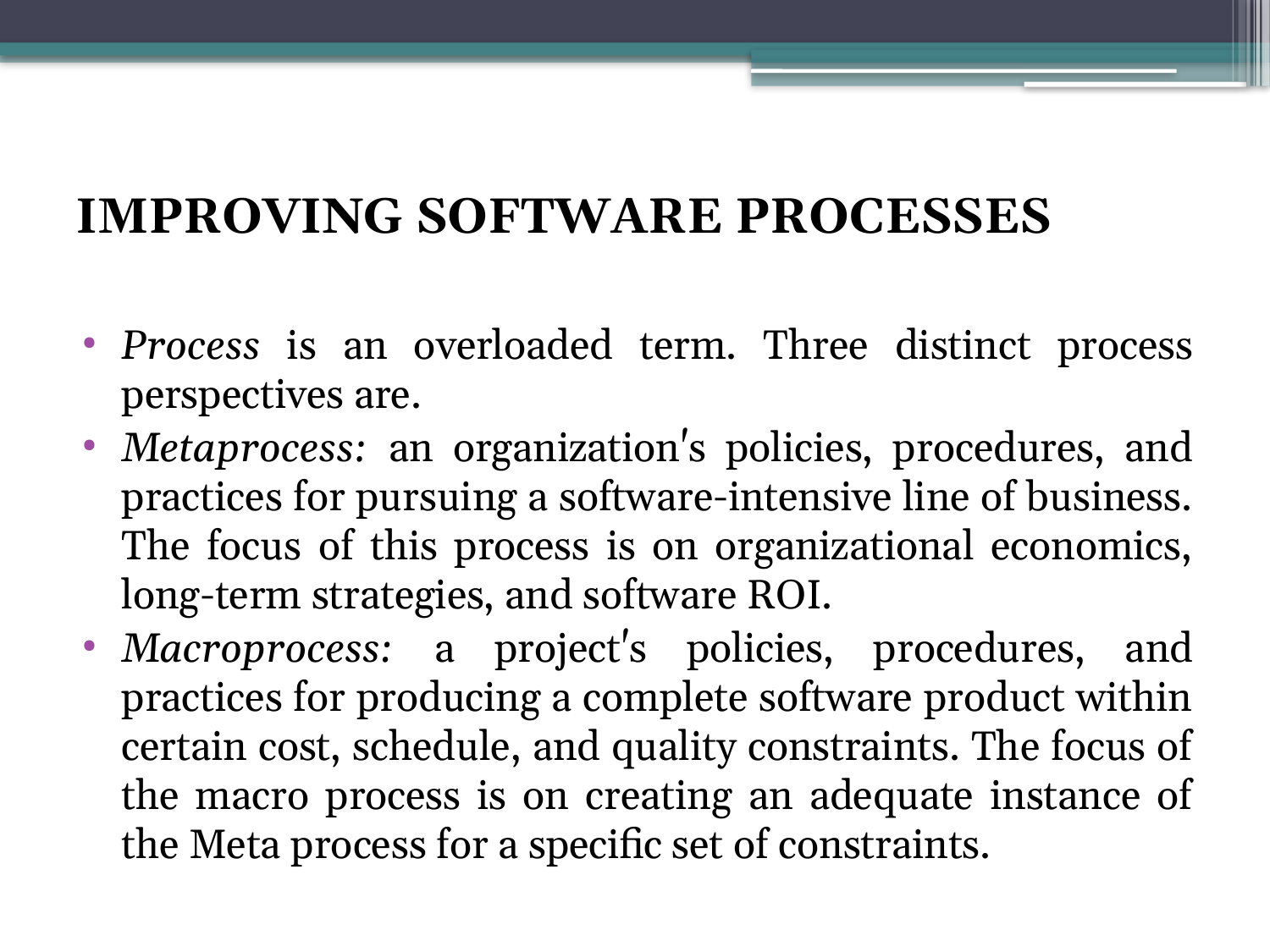

# IMPROVING SOFTWARE PROCESSES
Process is an overloaded term. Three distinct process perspectives are.
Metaprocess: an organization's policies, procedures, and practices for pursuing a software-intensive line of business. The focus of this process is on organizational economics, long-term strategies, and software ROI.
Macroprocess: a project's policies, procedures, and practices for producing a complete software product within certain cost, schedule, and quality constraints. The focus of the macro process is on creating an adequate instance of the Meta process for a specific set of constraints.